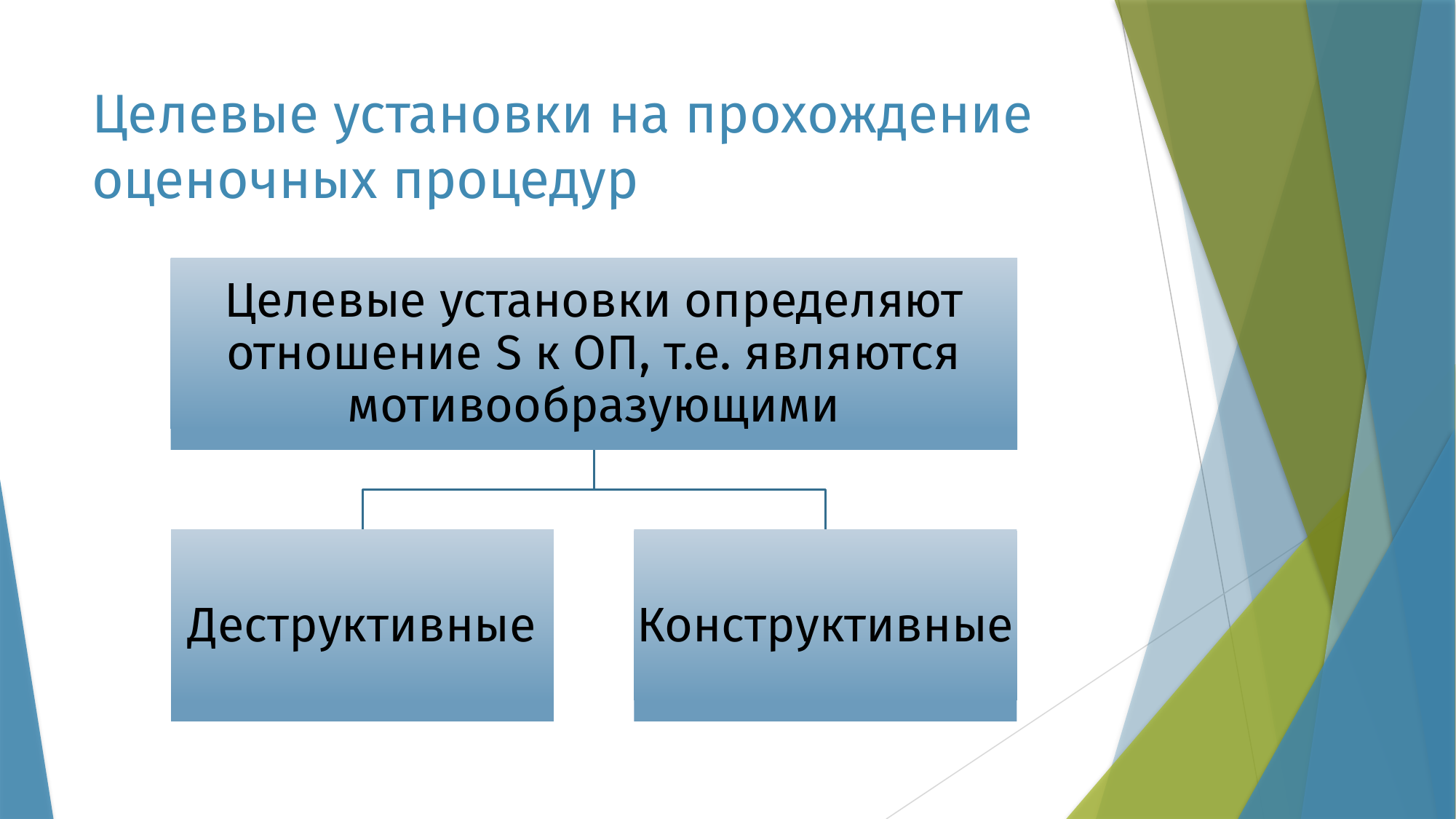

# Целевые установки на прохождение оценочных процедур
Целевые установки определяют отношение S к ОП, т.е. являются мотивообразующими
Деструктивные
Конструктивные